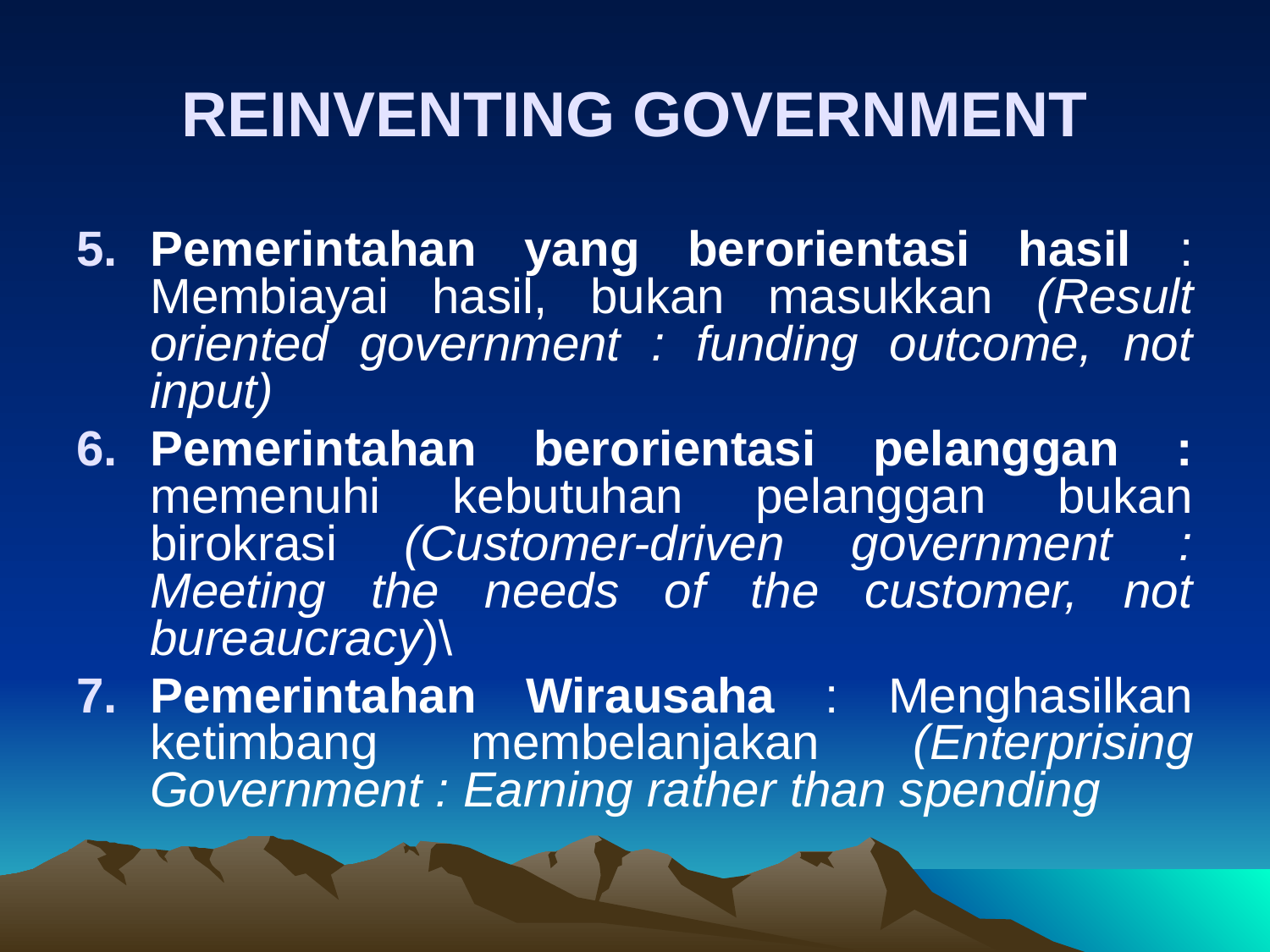

# REINVENTING GOVERNMENT
Pemerintahan yang berorientasi hasil : Membiayai hasil, bukan masukkan (Result oriented government : funding outcome, not input)
Pemerintahan berorientasi pelanggan : memenuhi kebutuhan pelanggan bukan birokrasi (Customer-driven government : Meeting the needs of the customer, not bureaucracy)\
Pemerintahan Wirausaha : Menghasilkan ketimbang membelanjakan (Enterprising Government : Earning rather than spending